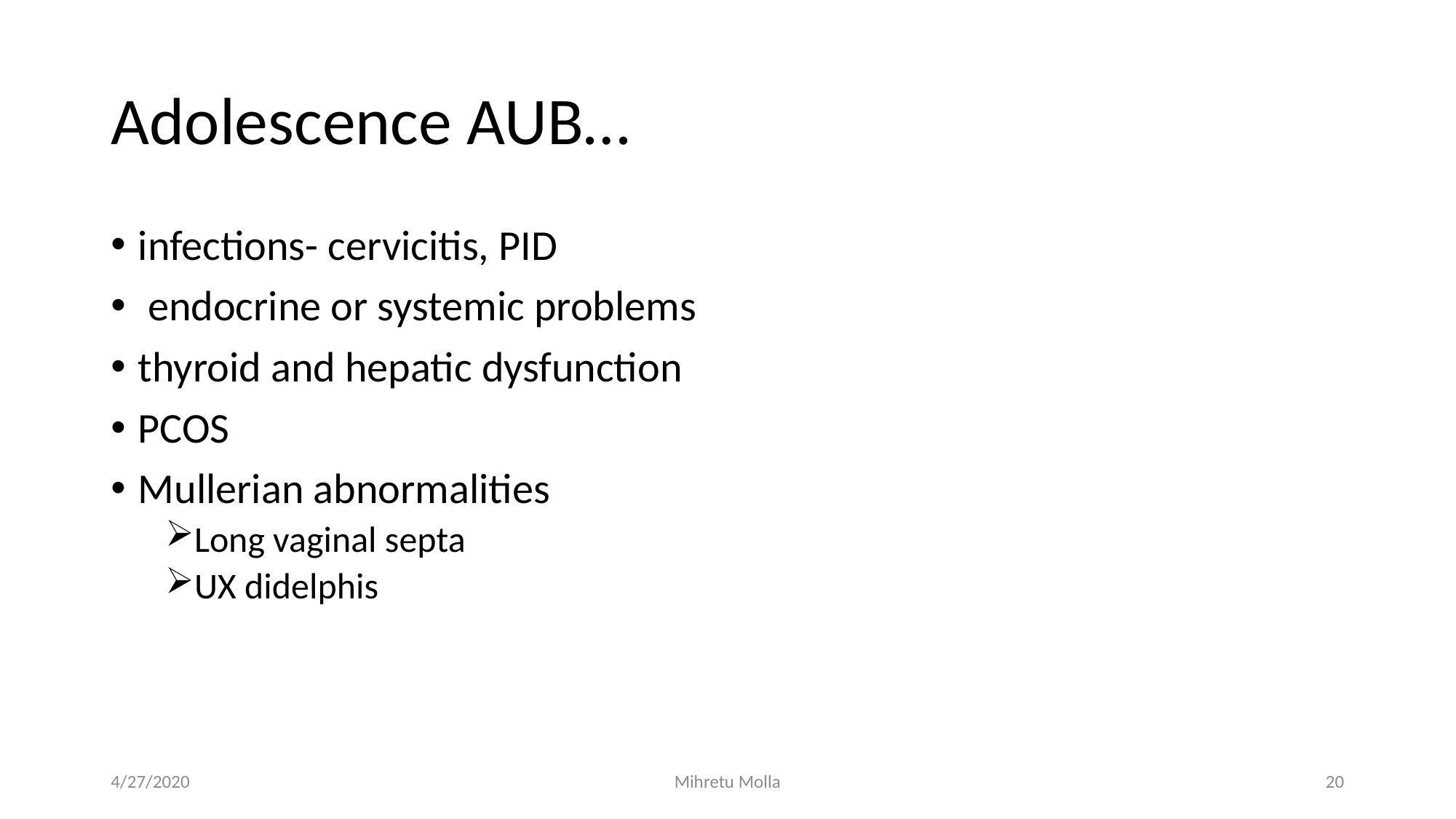

# Adolescence AUB…
infections- cervicitis, PID
 endocrine or systemic problems
thyroid and hepatic dysfunction
PCOS
Mullerian abnormalities
Long vaginal septa
UX didelphis
4/27/2020
Mihretu Molla
20